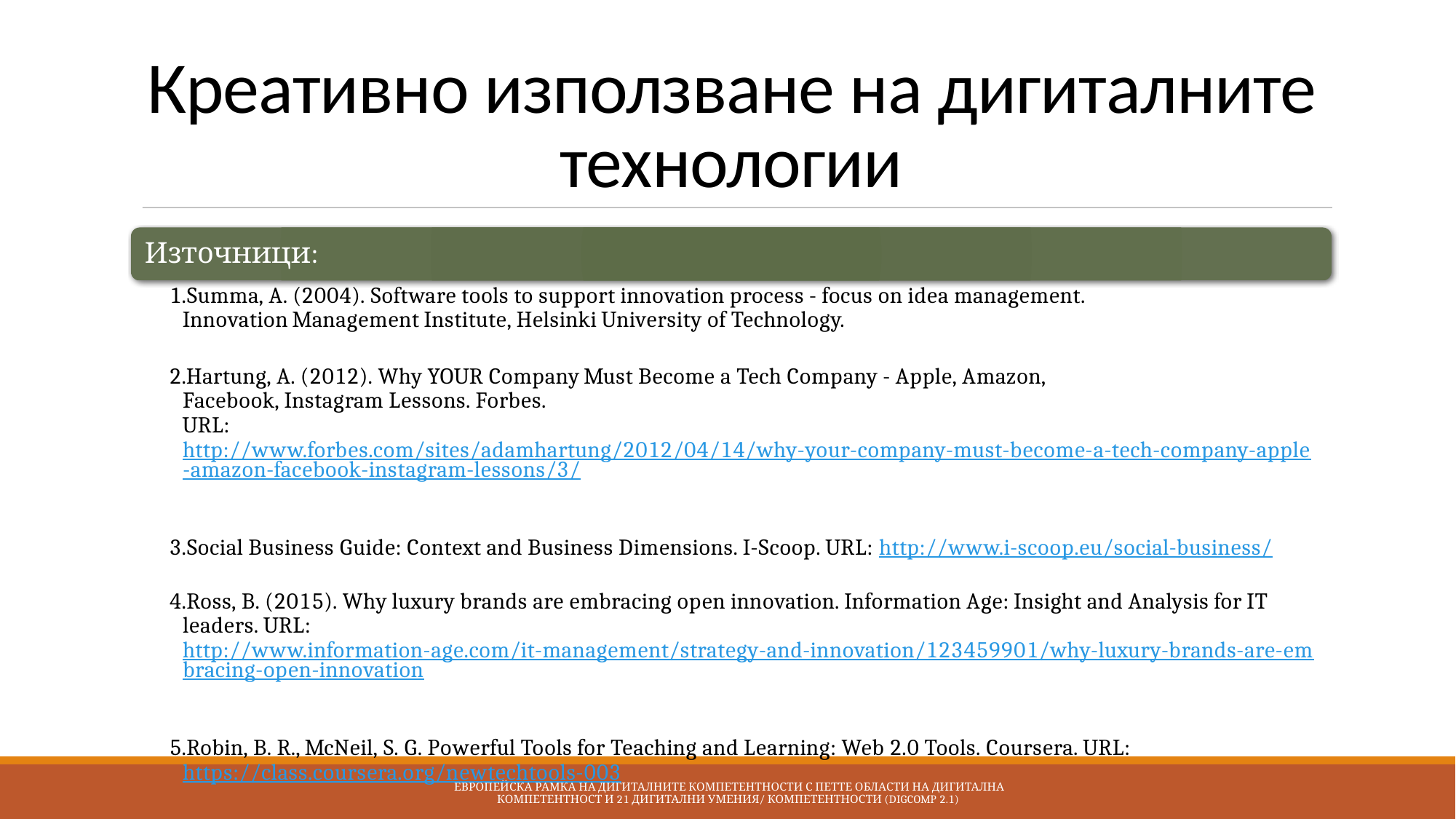

# Креативно използване на дигиталните технологии
Източници:
Summa, A. (2004). Software tools to support innovation process - focus on idea management.
Innovation Management Institute, Helsinki University of Technology.
Hartung, A. (2012). Why YOUR Company Must Become a Tech Company - Apple, Amazon,
Facebook, Instagram Lessons. Forbes.
URL: http://www.forbes.com/sites/adamhartung/2012/04/14/why-your-company-must-become-a-tech-company-apple-amazon-facebook-instagram-lessons/3/
Social Business Guide: Context and Business Dimensions. I-Scoop. URL: http://www.i-scoop.eu/social-business/
Ross, B. (2015). Why luxury brands are embracing open innovation. Information Age: Insight and Analysis for IT leaders. URL: http://www.information-age.com/it-management/strategy-and-innovation/123459901/why-luxury-brands-are-embracing-open-innovation
Robin, B. R., McNeil, S. G. Powerful Tools for Teaching and Learning: Web 2.0 Tools. Coursera. URL: https://class.coursera.org/newtechtools-003

 Европейска Рамка на дигиталните компетентности с петте области на дигитална компетентност и 21 дигитални умения/ компетентности (DigComp 2.1)